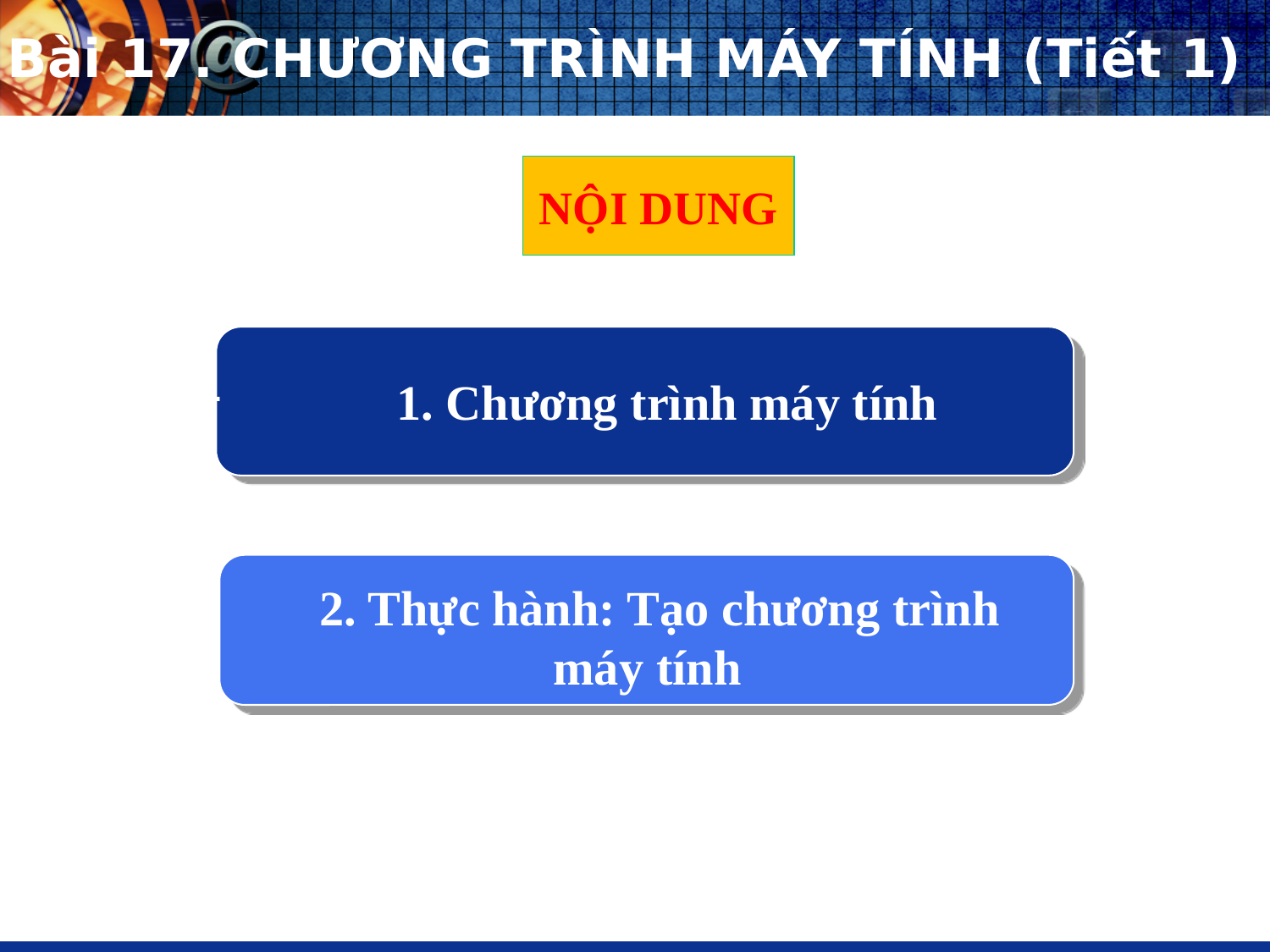

# Bài 17. CHƯƠNG TRÌNH MÁY TÍNH (Tiết 1)
NỘI DUNG

1
 1. Chương trình máy tính

2
   2. Thực hành: Tạo chương trình
máy tính